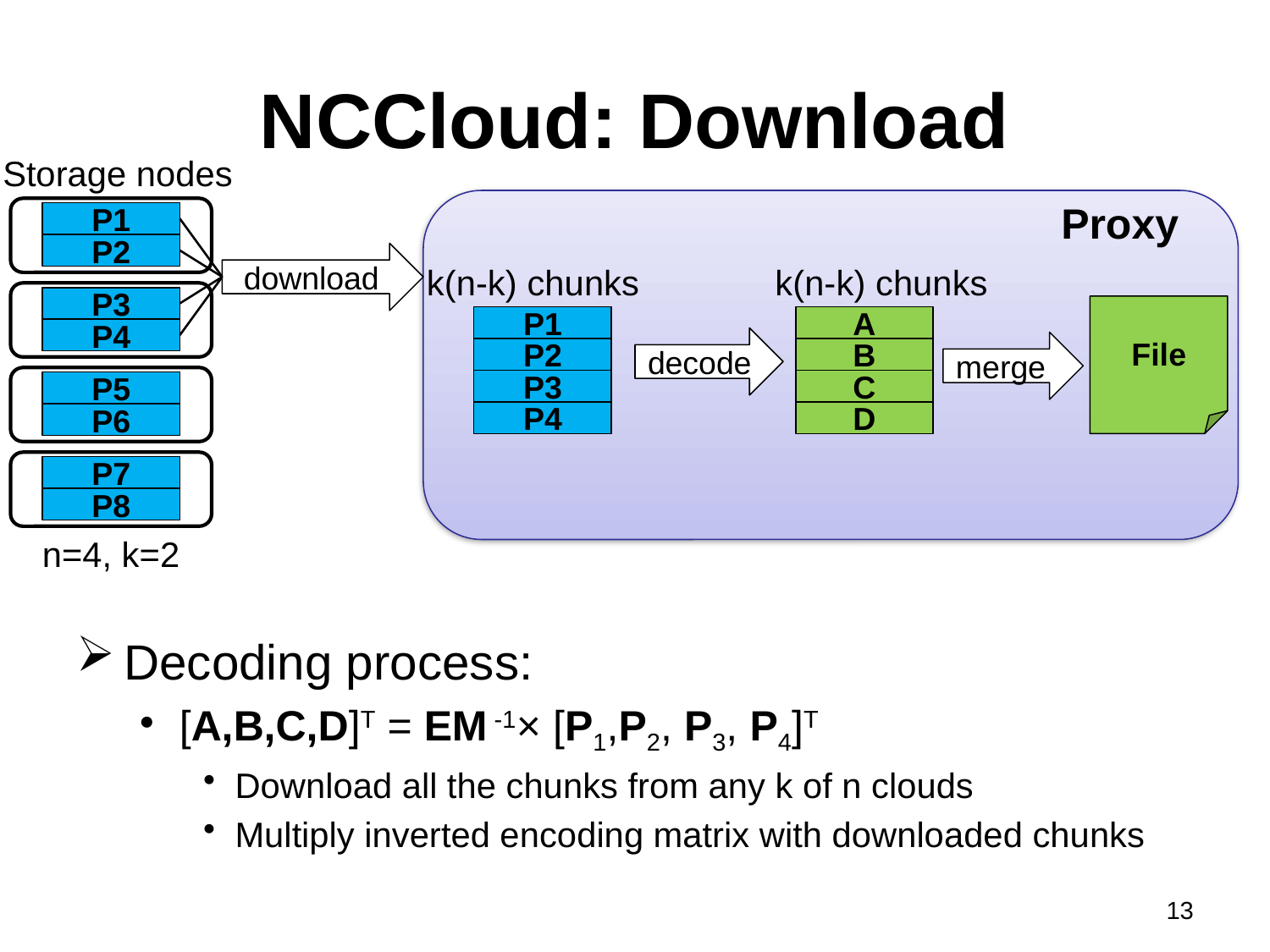

# NCCloud: Download
Storage nodes

Proxy

P1
P2
 download
k(n-k) chunks
k(n-k) chunks

P3
File
P1
A
P4
decode
merge
P2
B

P3
C
P5
P4
D
P6

P7
P8
n=4, k=2
Decoding process:
[A,B,C,D]T = EM -1× [P1,P2, P3, P4]T
Download all the chunks from any k of n clouds
Multiply inverted encoding matrix with downloaded chunks
13